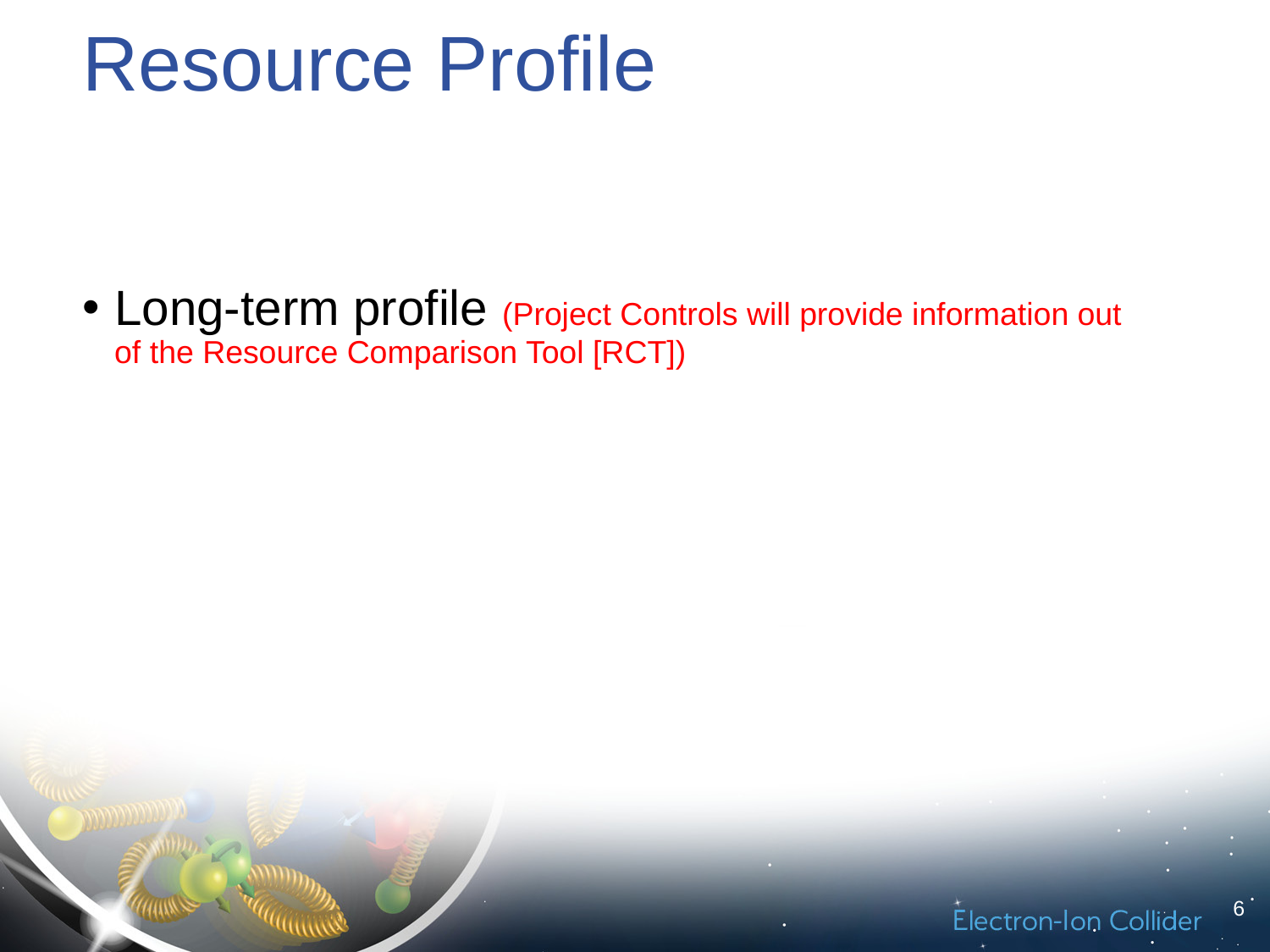

# Resource Profile

Long-term profile (Project Controls will provide information out of the Resource Comparison Tool [RCT])
6